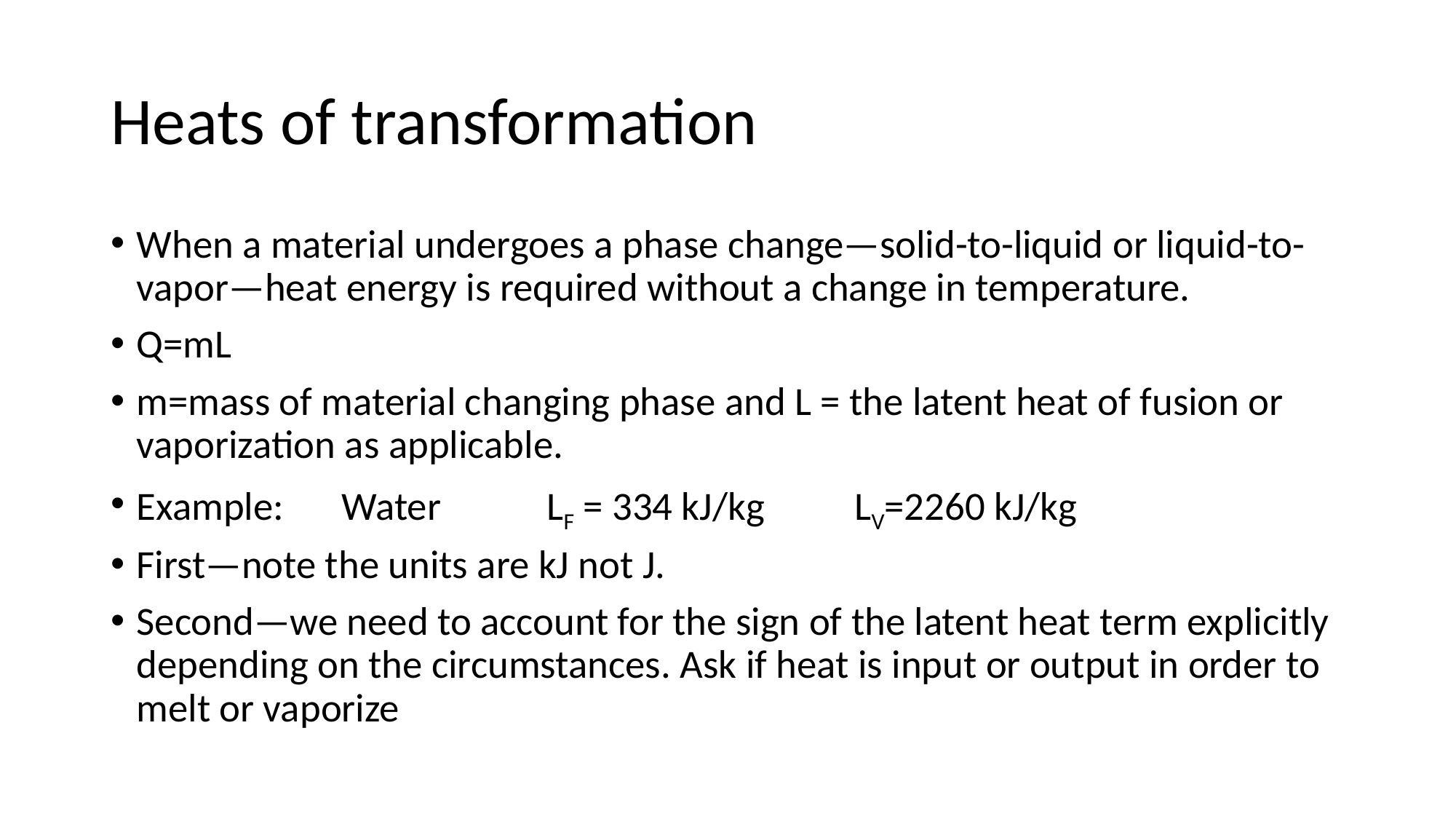

# Heats of transformation
When a material undergoes a phase change—solid-to-liquid or liquid-to-vapor—heat energy is required without a change in temperature.
Q=mL
m=mass of material changing phase and L = the latent heat of fusion or vaporization as applicable.
Example: 	Water	 	LF = 334 kJ/kg		LV=2260 kJ/kg
First—note the units are kJ not J.
Second—we need to account for the sign of the latent heat term explicitly depending on the circumstances. Ask if heat is input or output in order to melt or vaporize